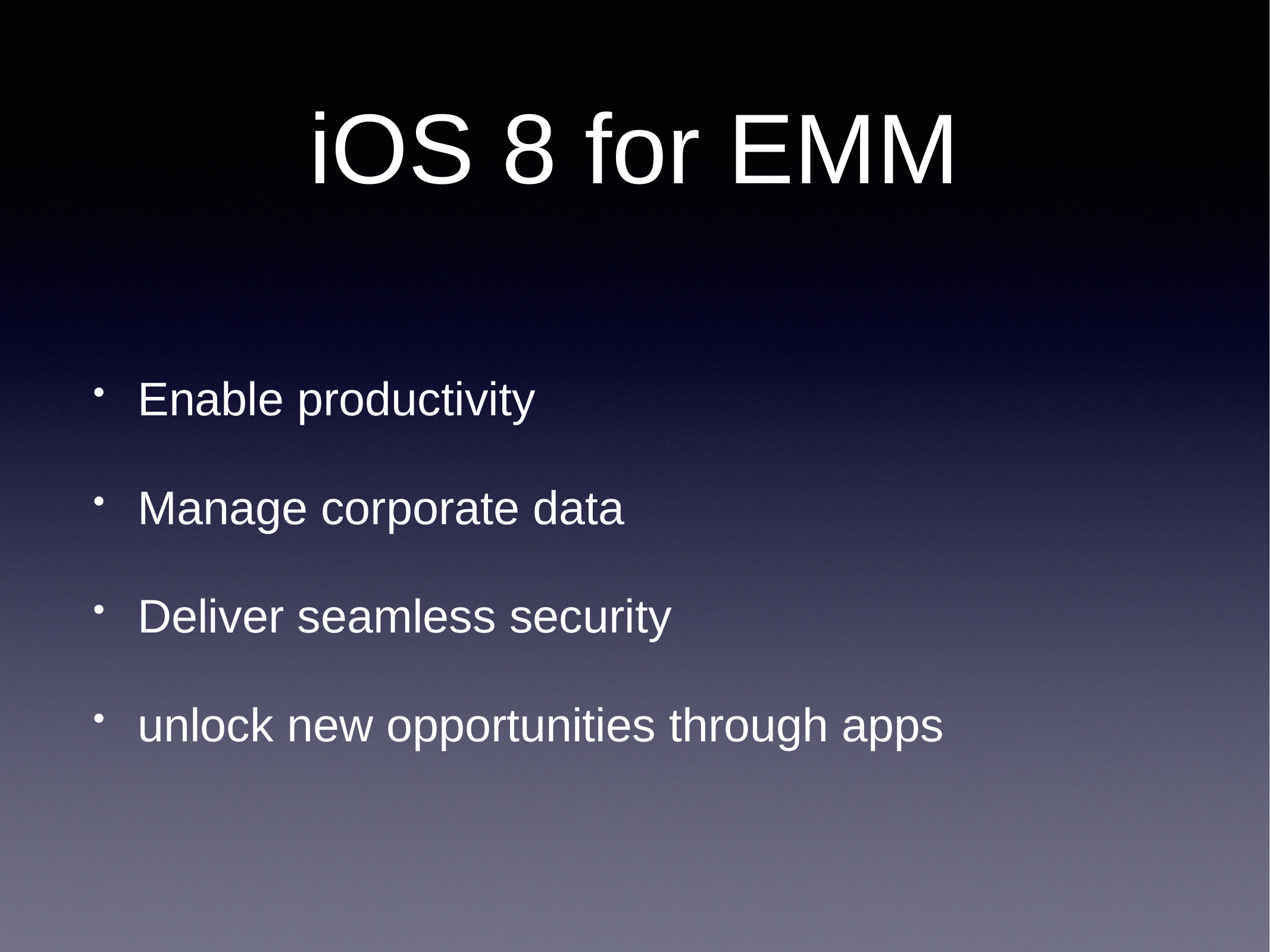

# iOS 8 for EMM
Enable productivity
Manage corporate data
Deliver seamless security
unlock new opportunities through apps